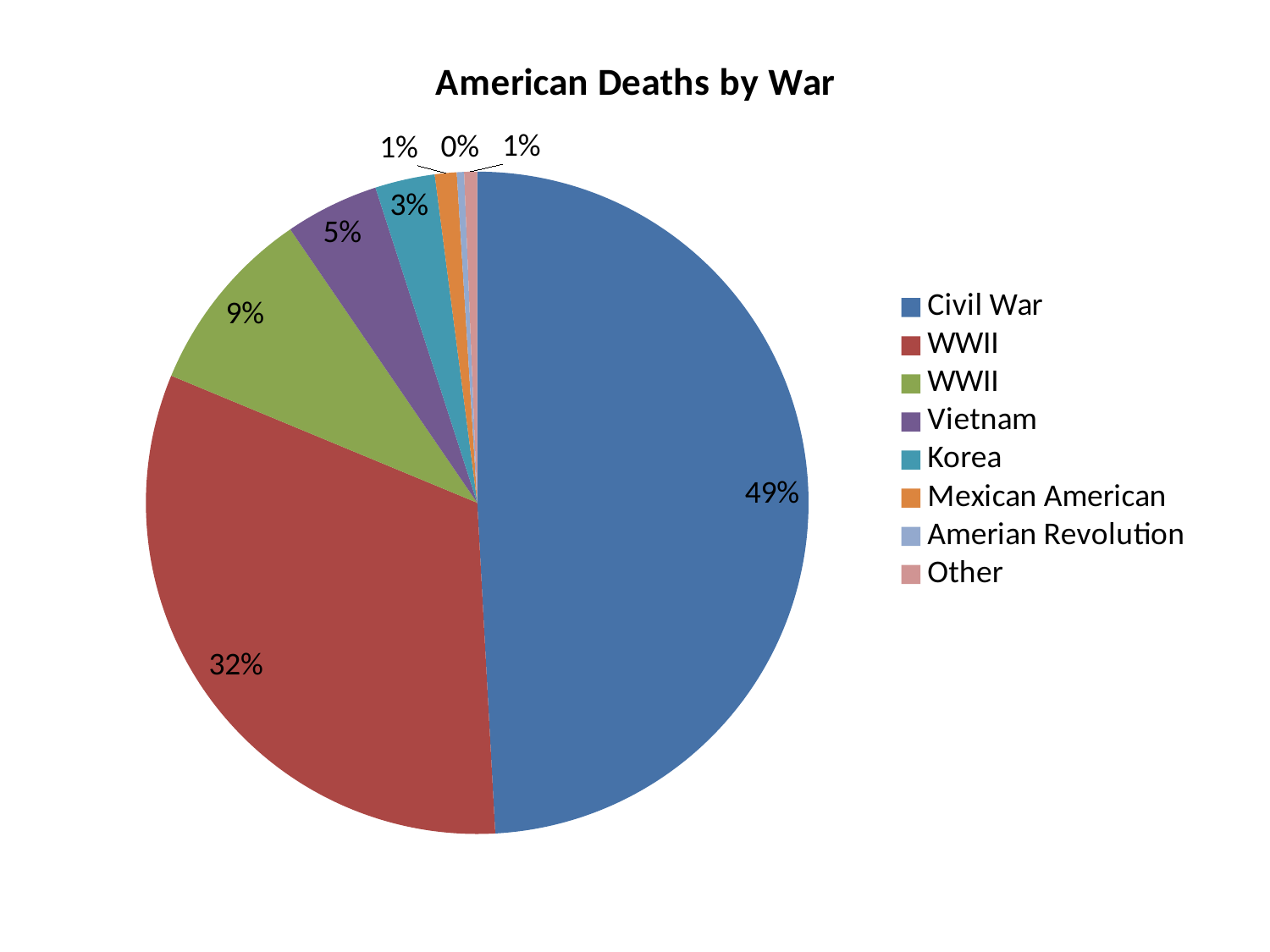

### Chart:

| Category | American Deaths by War |
|---|---|
| Civil War | 623000.0 |
| WWII | 407500.0 |
| WWII | 116500.0 |
| Vietnam | 58000.0 |
| Korea | 37000.0 |
| Mexican American | 13500.0 |
| Amerian Revolution | 4500.0 |
| Other | 8000.0 |
#